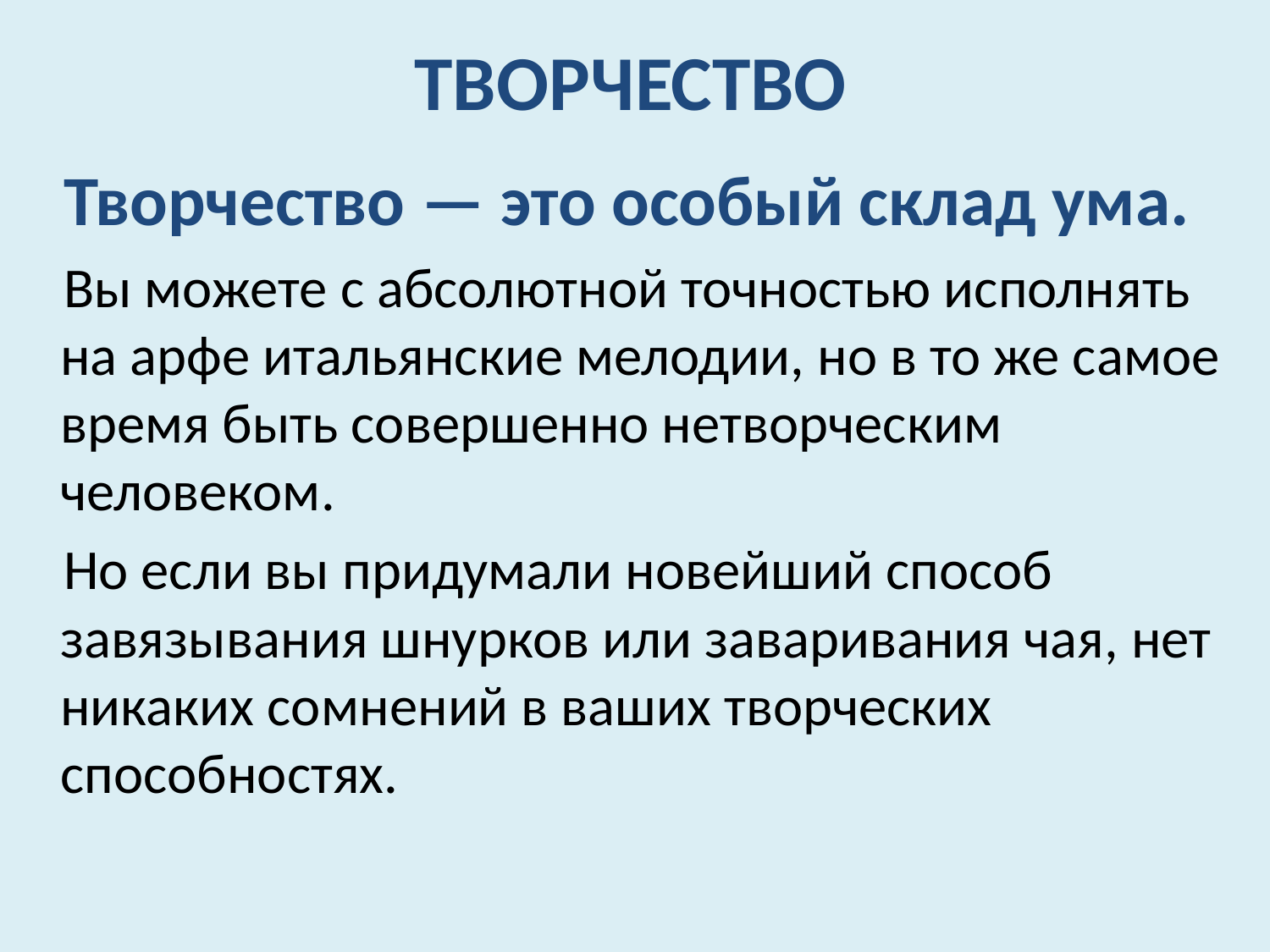

# ТВОРЧЕСТВО
Творчество — это особый склад ума.
    Вы можете с абсолютной точностью исполнять на арфе итальянские мелодии, но в то же самое время быть совершенно нетворческим человеком.
    Но если вы придумали новейший способ завязывания шнурков или заваривания чая, нет никаких сомнений в ваших творческих способностях.